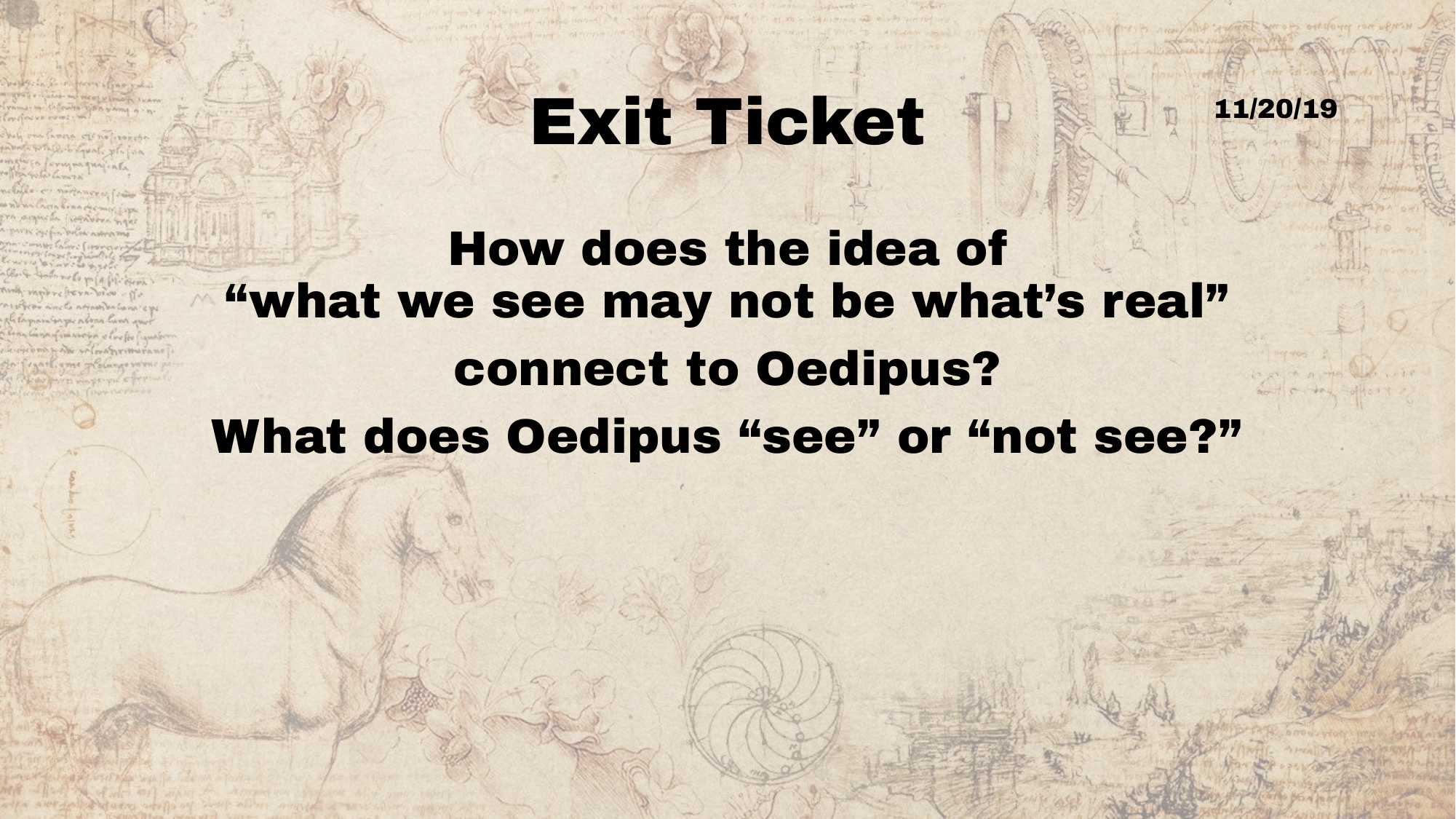

# Exit Ticket
11/20/19
How does the idea of
“what we see may not be what’s real”
connect to Oedipus?
What does Oedipus “see” or “not see?”